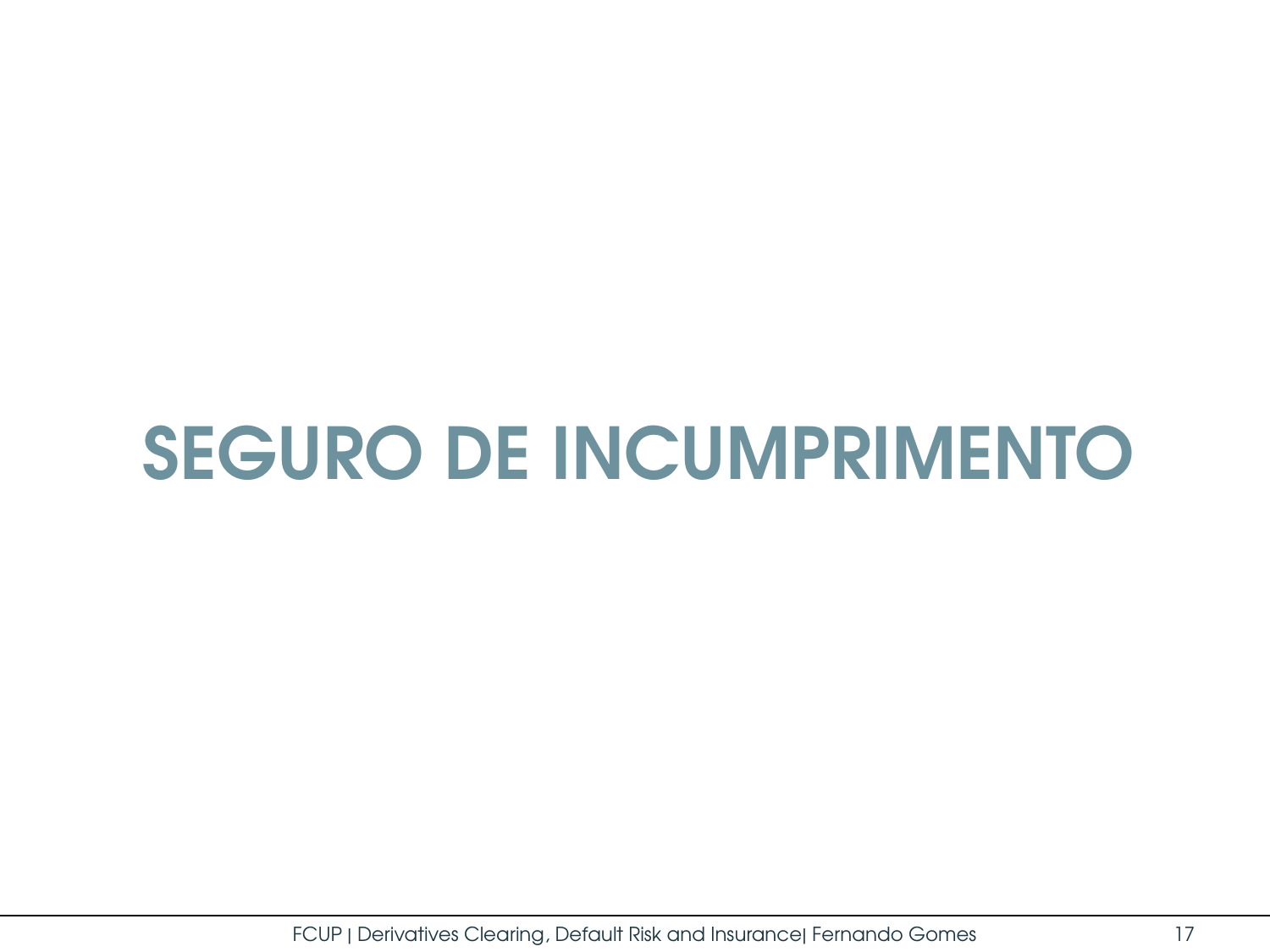

Seguro de incumprimento
FCUP | Derivatives Clearing, Default Risk and Insurance| Fernando Gomes
17